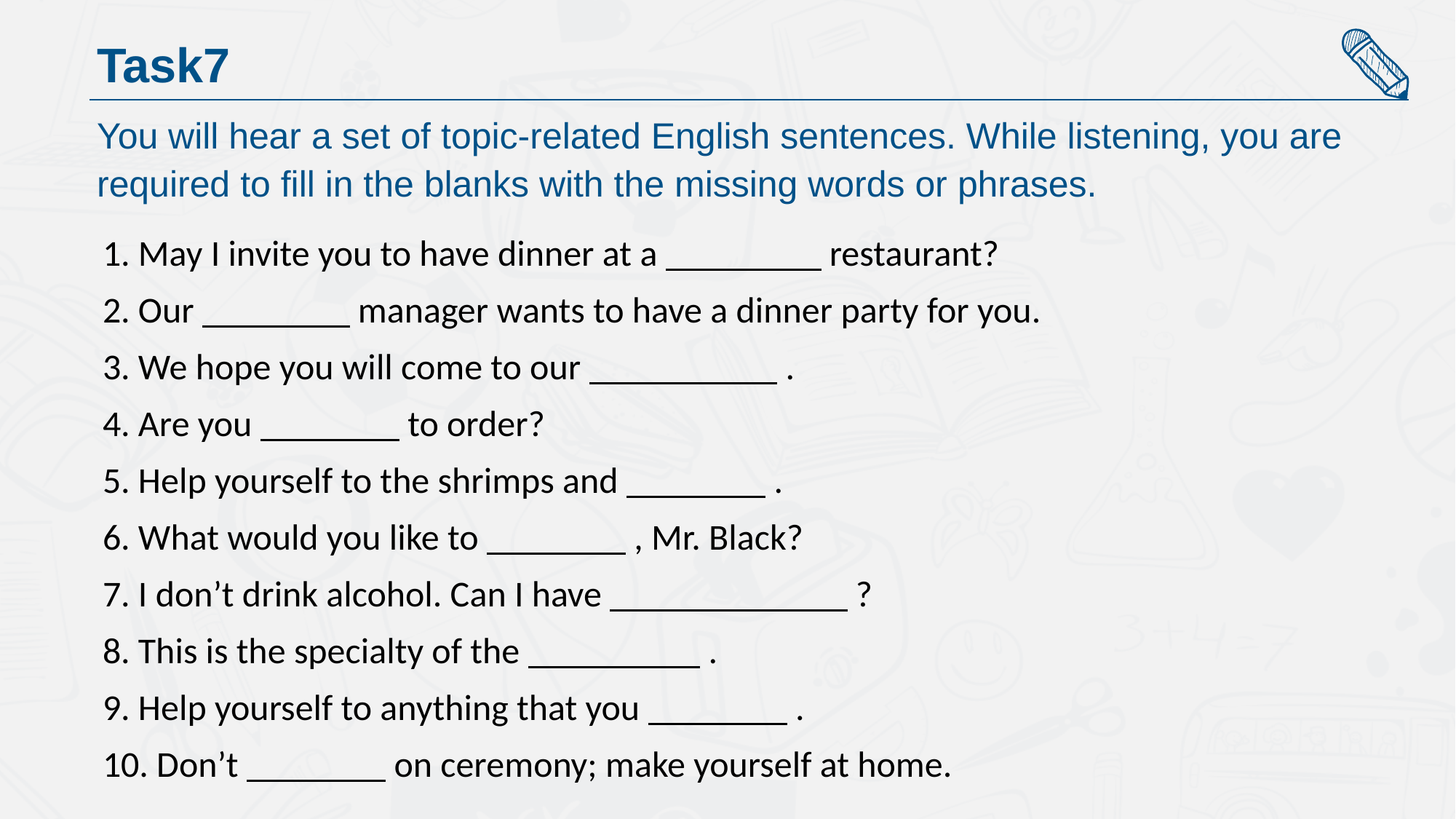

Task7
You will hear a set of topic-related English sentences. While listening, you are required to fill in the blanks with the missing words or phrases.
1. May I invite you to have dinner at a                     restaurant?
2. Our                    manager wants to have a dinner party for you.
3. We hope you will come to our                         .
4. Are you                   to order?
5. Help yourself to the shrimps and                   .
6. What would you like to                   , Mr. Black?
7. I don’t drink alcohol. Can I have                               ?
8. This is the specialty of the                       .
9. Help yourself to anything that you                   .
10. Don’t                   on ceremony; make yourself at home.